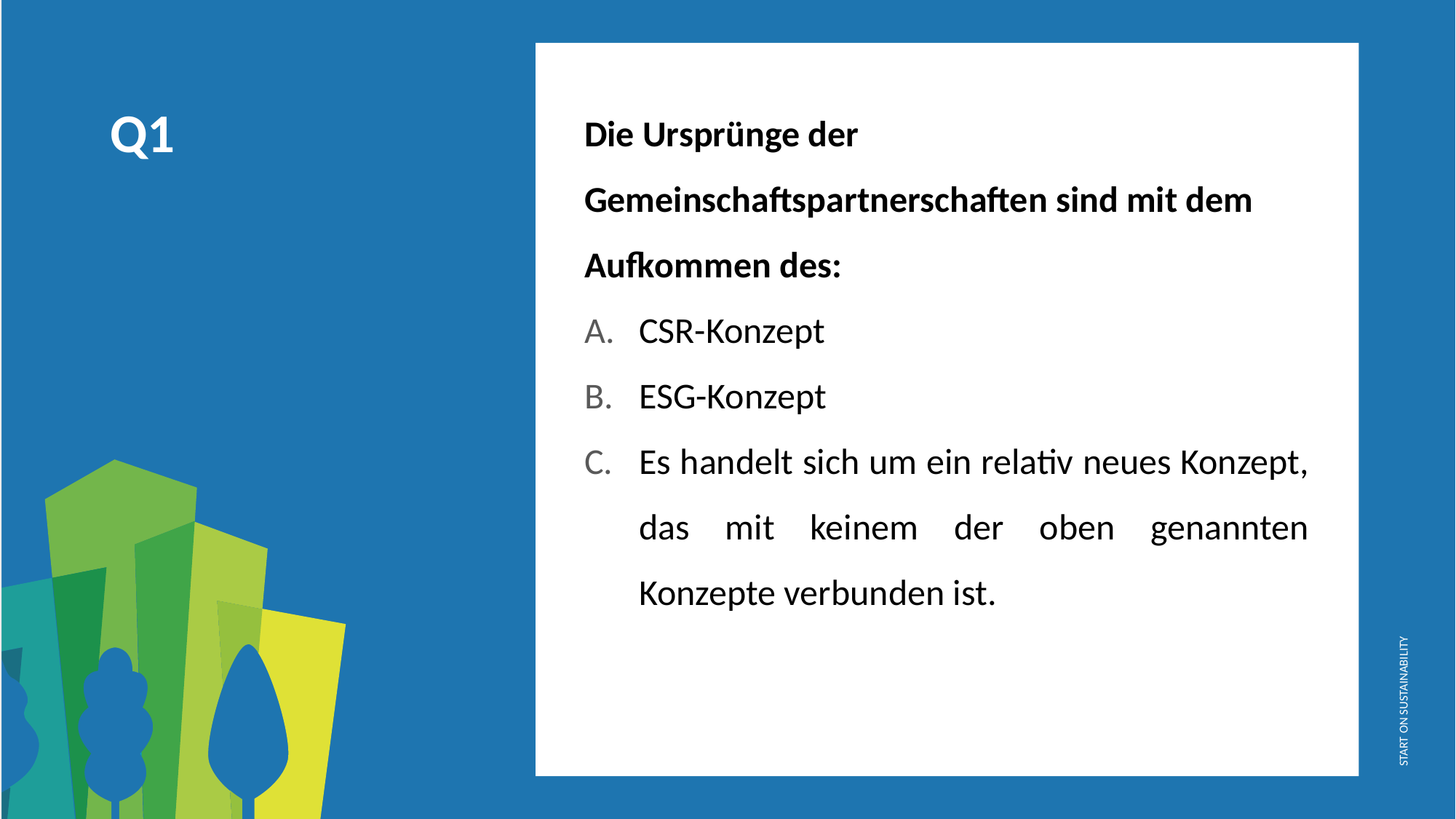

Die Ursprünge der Gemeinschaftspartnerschaften sind mit dem Aufkommen des:
CSR-Konzept
ESG-Konzept
Es handelt sich um ein relativ neues Konzept, das mit keinem der oben genannten Konzepte verbunden ist.
Q1